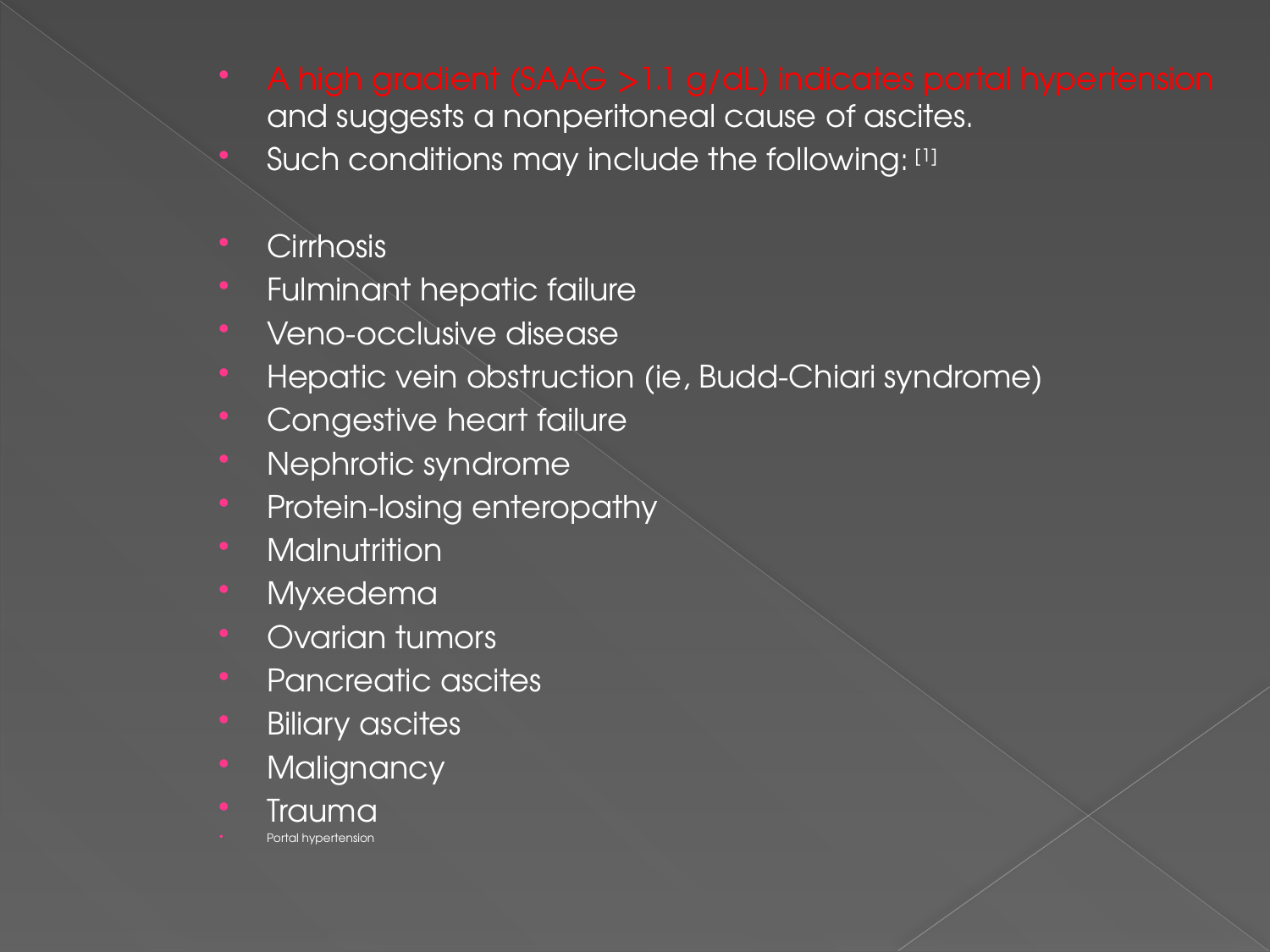

A high gradient (SAAG >1.1 g/dL) indicates portal hypertension and suggests a nonperitoneal cause of ascites.
Such conditions may include the following: [1]

Cirrhosis
Fulminant hepatic failure
Veno-occlusive disease
Hepatic vein obstruction (ie, Budd-Chiari syndrome)
Congestive heart failure
Nephrotic syndrome
Protein-losing enteropathy
Malnutrition
Myxedema
Ovarian tumors
Pancreatic ascites
Biliary ascites
Malignancy
Trauma
Portal hypertension